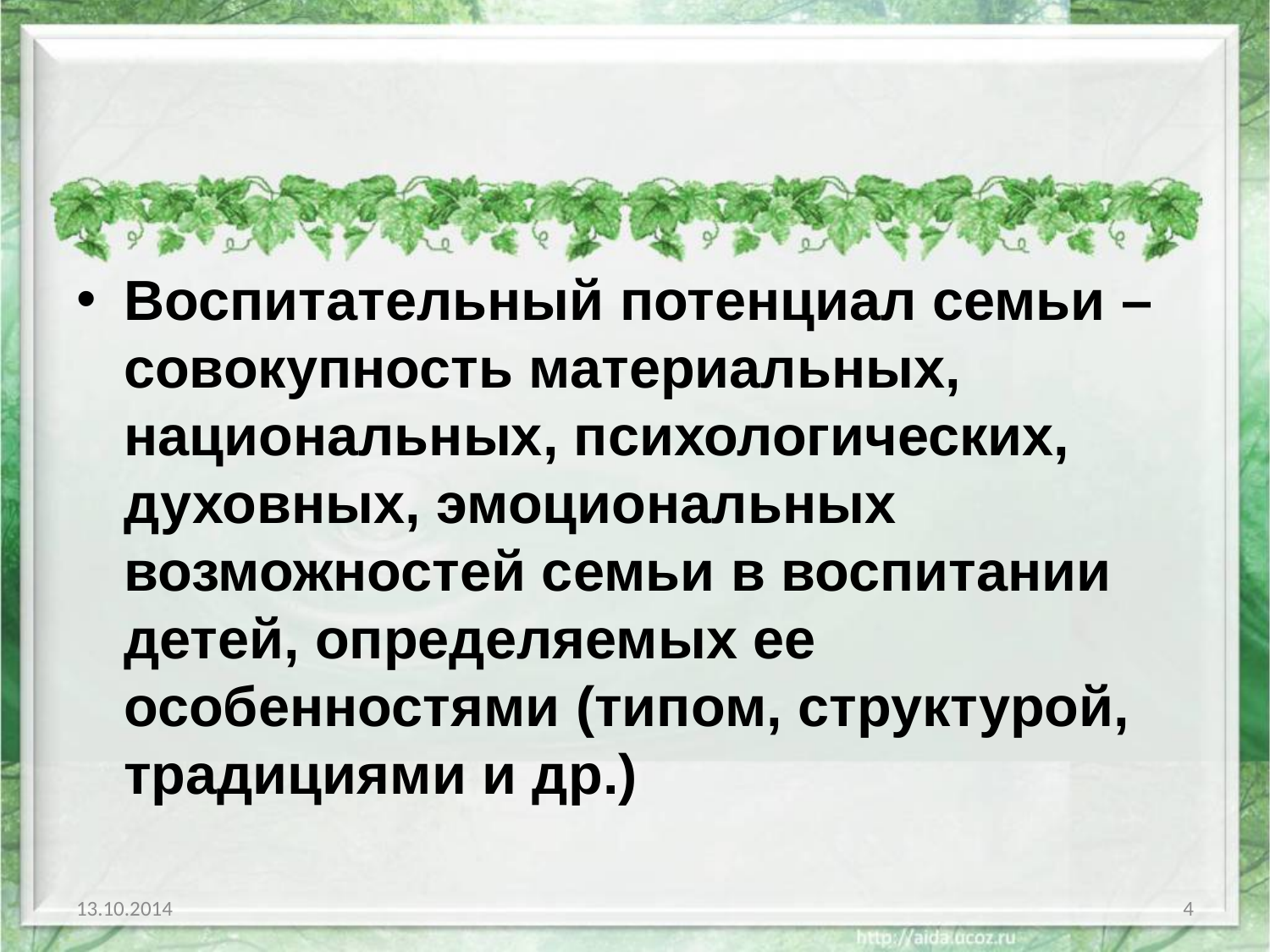

#
Воспитательный потенциал семьи – совокупность материальных, национальных, психологических, духовных, эмоциональных возможностей семьи в воспитании детей, определяемых ее особенностями (типом, структурой, традициями и др.)

13.10.2014
4